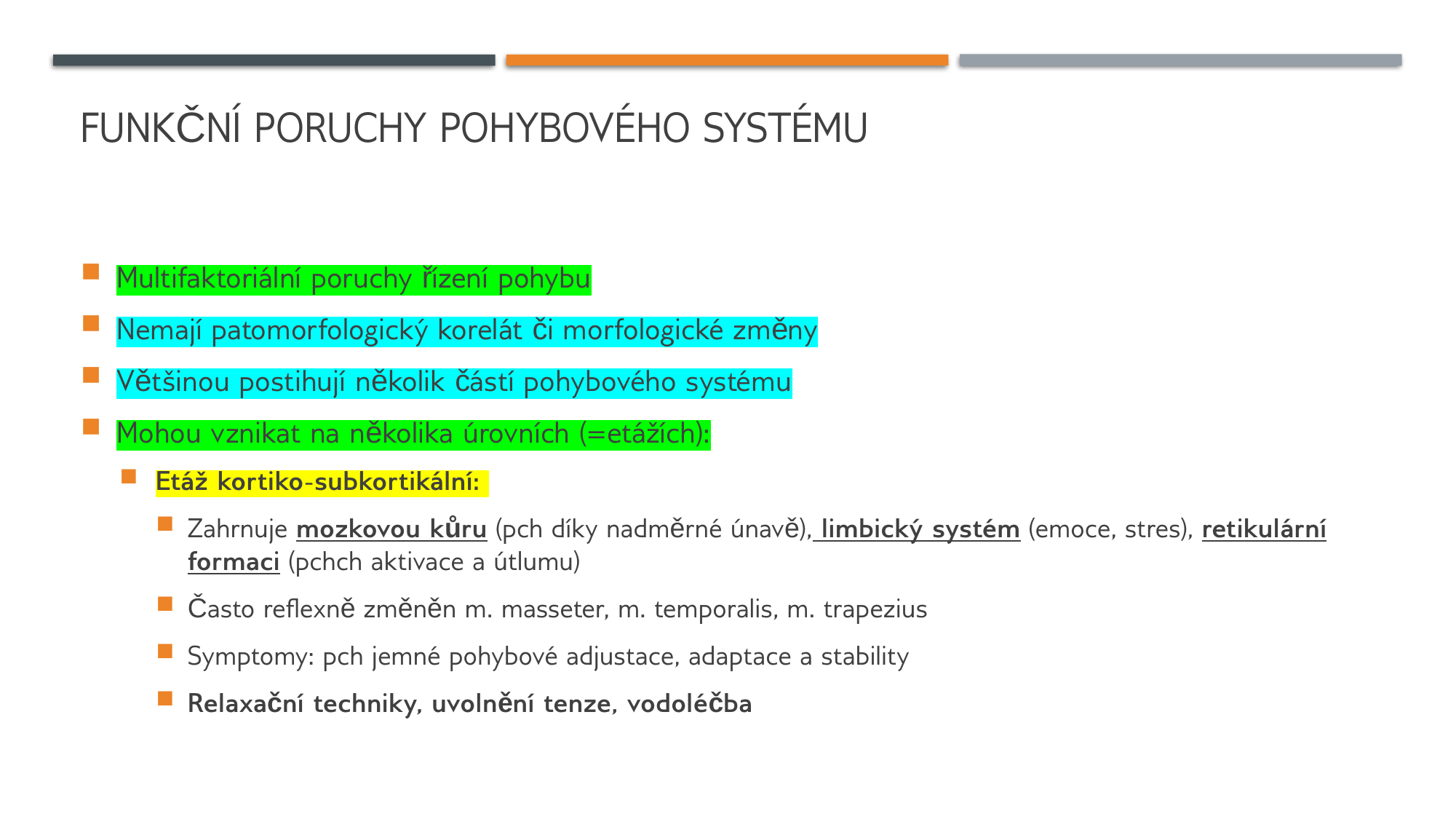

# Funkční poruchy pohybového systému
Multifaktoriální poruchy řízení pohybu
Nemají patomorfologický korelát či morfologické změny
Většinou postihují několik částí pohybového systému
Mohou vznikat na několika úrovních (=etážích):
Etáž kortiko-subkortikální:
Zahrnuje mozkovou kůru (pch díky nadměrné únavě), limbický systém (emoce, stres), retikulární formaci (pchch aktivace a útlumu)
Často reflexně změněn m. masseter, m. temporalis, m. trapezius
Symptomy: pch jemné pohybové adjustace, adaptace a stability
Relaxační techniky, uvolnění tenze, vodoléčba